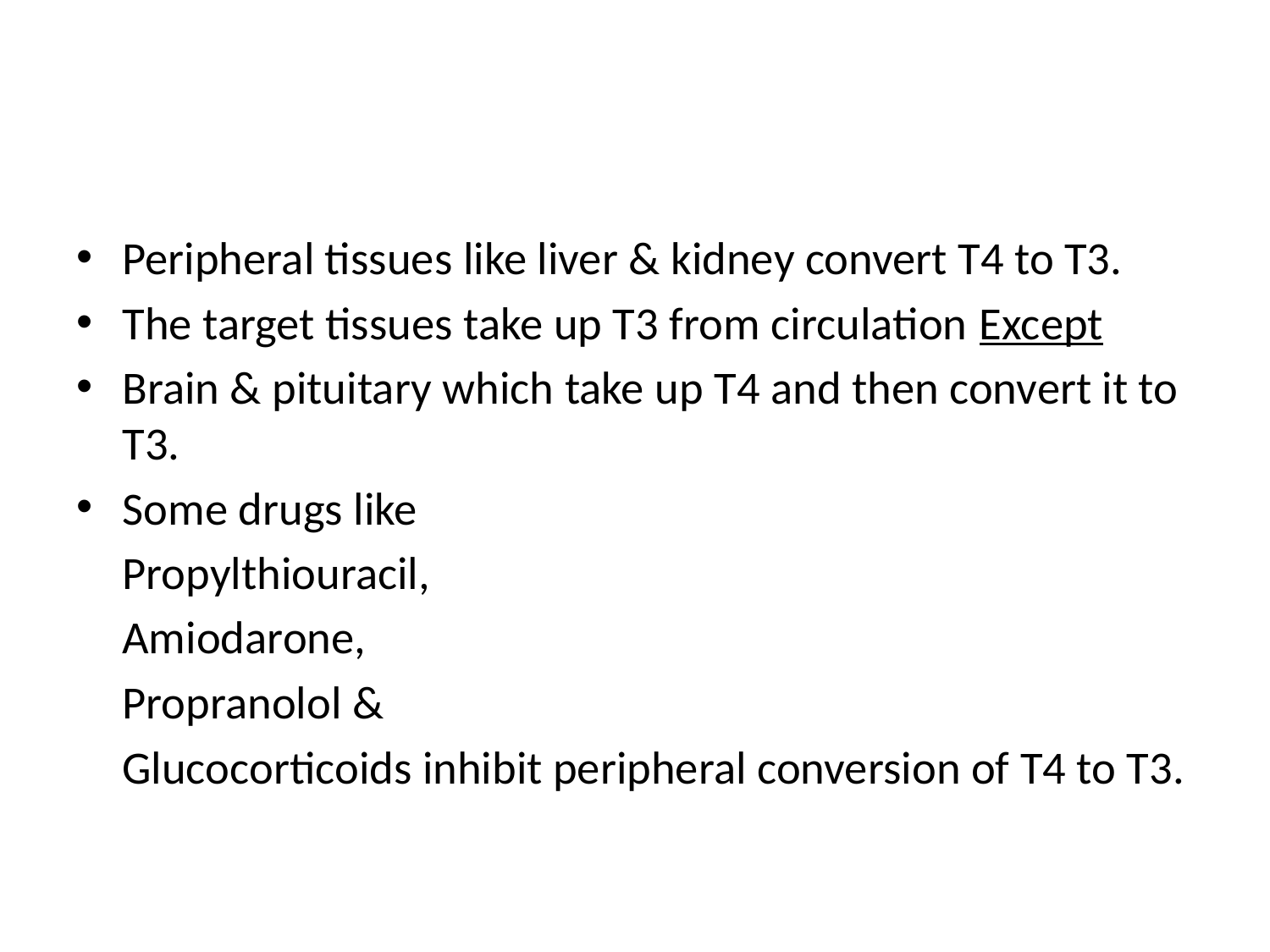

#
Peripheral tissues like liver & kidney convert T4 to T3.
The target tissues take up T3 from circulation Except
Brain & pituitary which take up T4 and then convert it to T3.
Some drugs like
	Propylthiouracil,
	Amiodarone,
	Propranolol &
	Glucocorticoids inhibit peripheral conversion of T4 to T3.